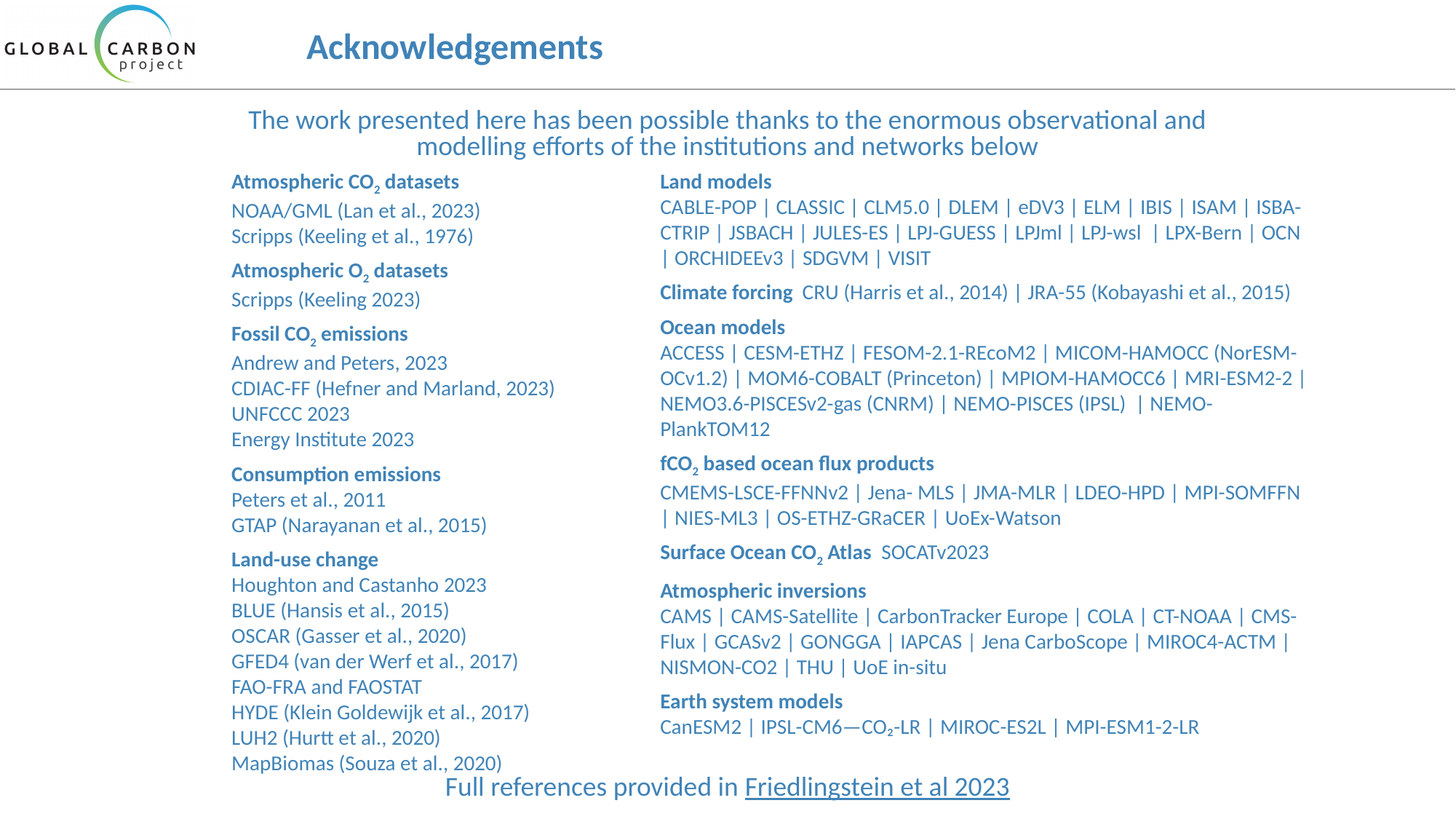

# Acknowledgements
The work presented here has been possible thanks to the enormous observational and modelling efforts of the institutions and networks below
Atmospheric CO2 datasets
NOAA/GML (Lan et al., 2023)
Scripps (Keeling et al., 1976)
Atmospheric O2 datasets
Scripps (Keeling 2023)
Fossil CO2 emissions
Andrew and Peters, 2023
CDIAC-FF (Hefner and Marland, 2023)
UNFCCC 2023
Energy Institute 2023
Consumption emissions
Peters et al., 2011
GTAP (Narayanan et al., 2015)
Land-use change
Houghton and Castanho 2023
BLUE (Hansis et al., 2015)
OSCAR (Gasser et al., 2020)
GFED4 (van der Werf et al., 2017)
FAO-FRA and FAOSTAT
HYDE (Klein Goldewijk et al., 2017)
LUH2 (Hurtt et al., 2020)
MapBiomas (Souza et al., 2020)
Land models
CABLE-POP | CLASSIC | CLM5.0 | DLEM | eDV3 | ELM | IBIS | ISAM | ISBA-CTRIP | JSBACH | JULES-ES | LPJ-GUESS | LPJml | LPJ-wsl  | LPX-Bern | OCN | ORCHIDEEv3 | SDGVM | VISIT
Climate forcing  CRU (Harris et al., 2014) | JRA-55 (Kobayashi et al., 2015)
Ocean models
ACCESS | CESM-ETHZ | FESOM-2.1-REcoM2 | MICOM-HAMOCC (NorESM-OCv1.2) | MOM6-COBALT (Princeton) | MPIOM-HAMOCC6 | MRI-ESM2-2 | NEMO3.6-PISCESv2-gas (CNRM) | NEMO-PISCES (IPSL)  | NEMO-PlankTOM12
fCO2 based ocean flux products
CMEMS-LSCE-FFNNv2 | Jena- MLS | JMA-MLR | LDEO-HPD | MPI-SOMFFN | NIES-ML3 | OS-ETHZ-GRaCER | UoEx-Watson
Surface Ocean CO2 Atlas  SOCATv2023
Atmospheric inversions
CAMS | CAMS-Satellite | CarbonTracker Europe | COLA | CT-NOAA | CMS-Flux | GCASv2 | GONGGA | IAPCAS | Jena CarboScope | MIROC4-ACTM | NISMON-CO2 | THU | UoE in-situ
Earth system models
CanESM2 | IPSL-CM6—CO₂-LR | MIROC-ES2L | MPI-ESM1-2-LR

Full references provided in Friedlingstein et al 2023